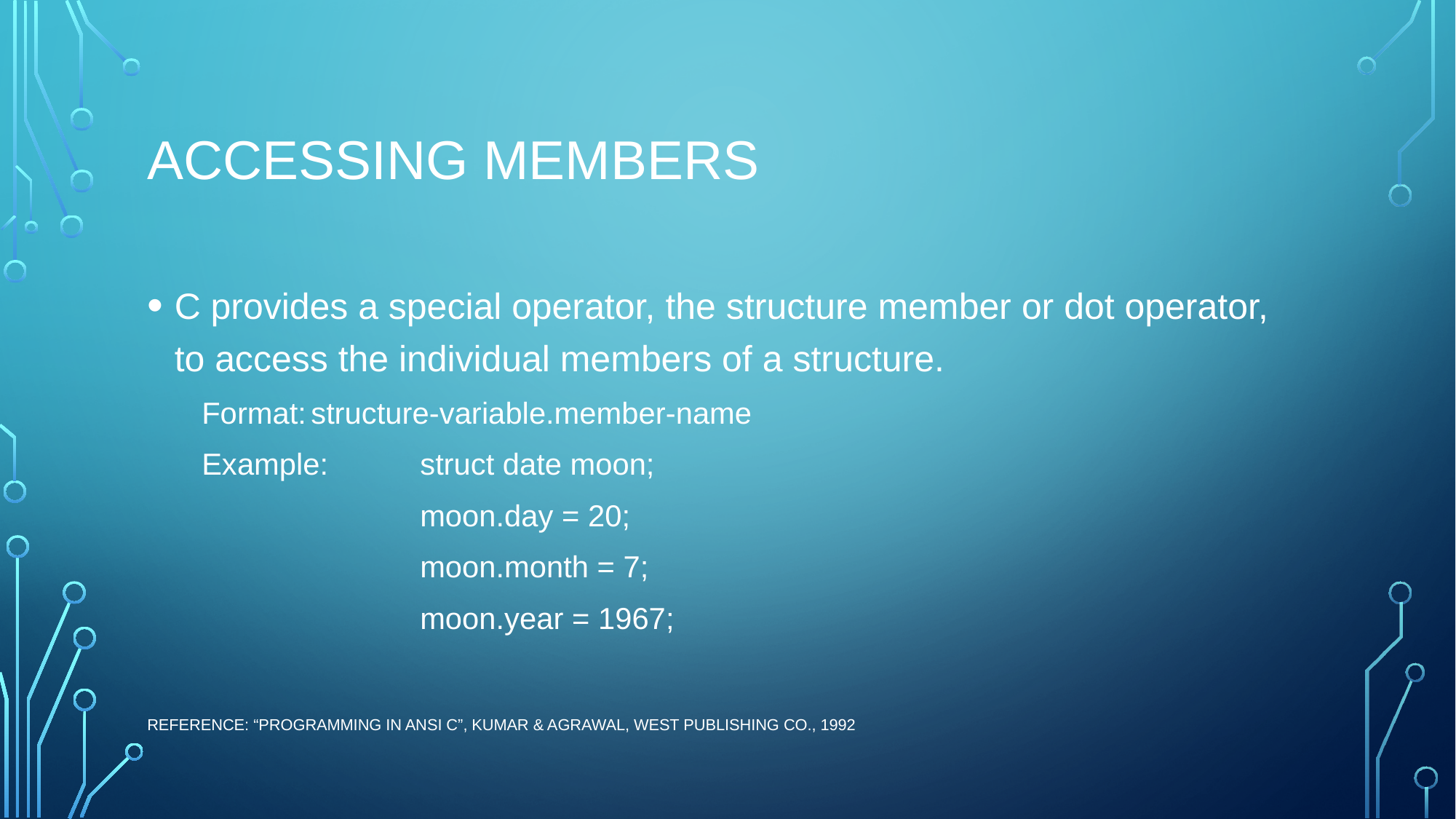

# accessıng members
C provides a special operator, the structure member or dot operator, to access the individual members of a structure.
Format:	structure-variable.member-name
Example: 	struct date moon;
		moon.day = 20;
		moon.month = 7;
		moon.year = 1967;
Reference: “Programming in ANSI C”, Kumar & Agrawal, West Publishing Co., 1992